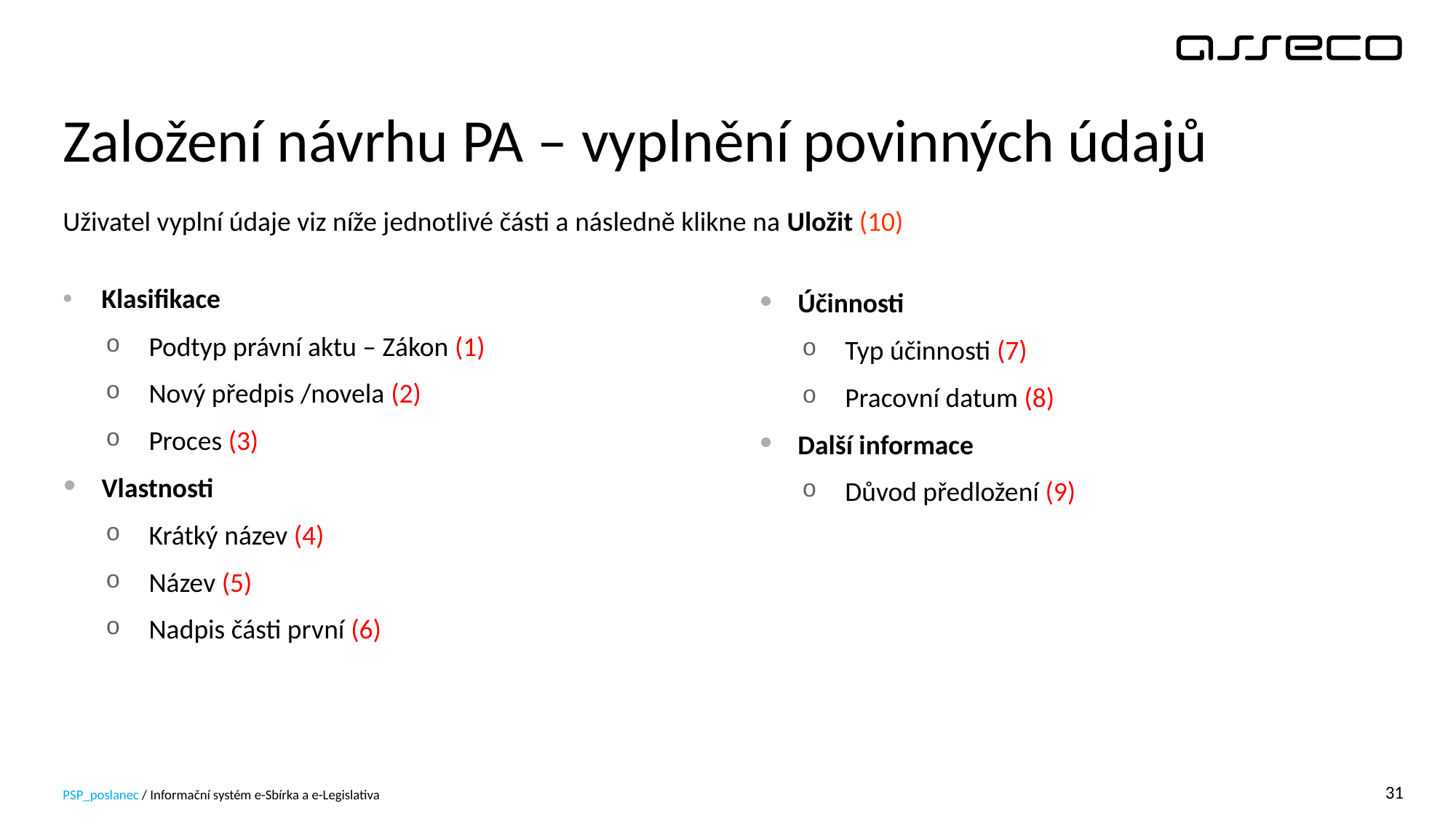

# Založení návrhu PA – vyplnění povinných údajů
Uživatel vyplní údaje viz níže jednotlivé části a následně klikne na Uložit (10)
Klasifikace
Podtyp právní aktu – Zákon (1)
Nový předpis /novela (2)
Proces (3)
Vlastnosti
Krátký název (4)
Název (5)
Nadpis části první (6)

Účinnosti
Typ účinnosti (7)
Pracovní datum (8)
Další informace
Důvod předložení (9)

PSP_poslanec / Informační systém e-Sbírka a e-Legislativa
31